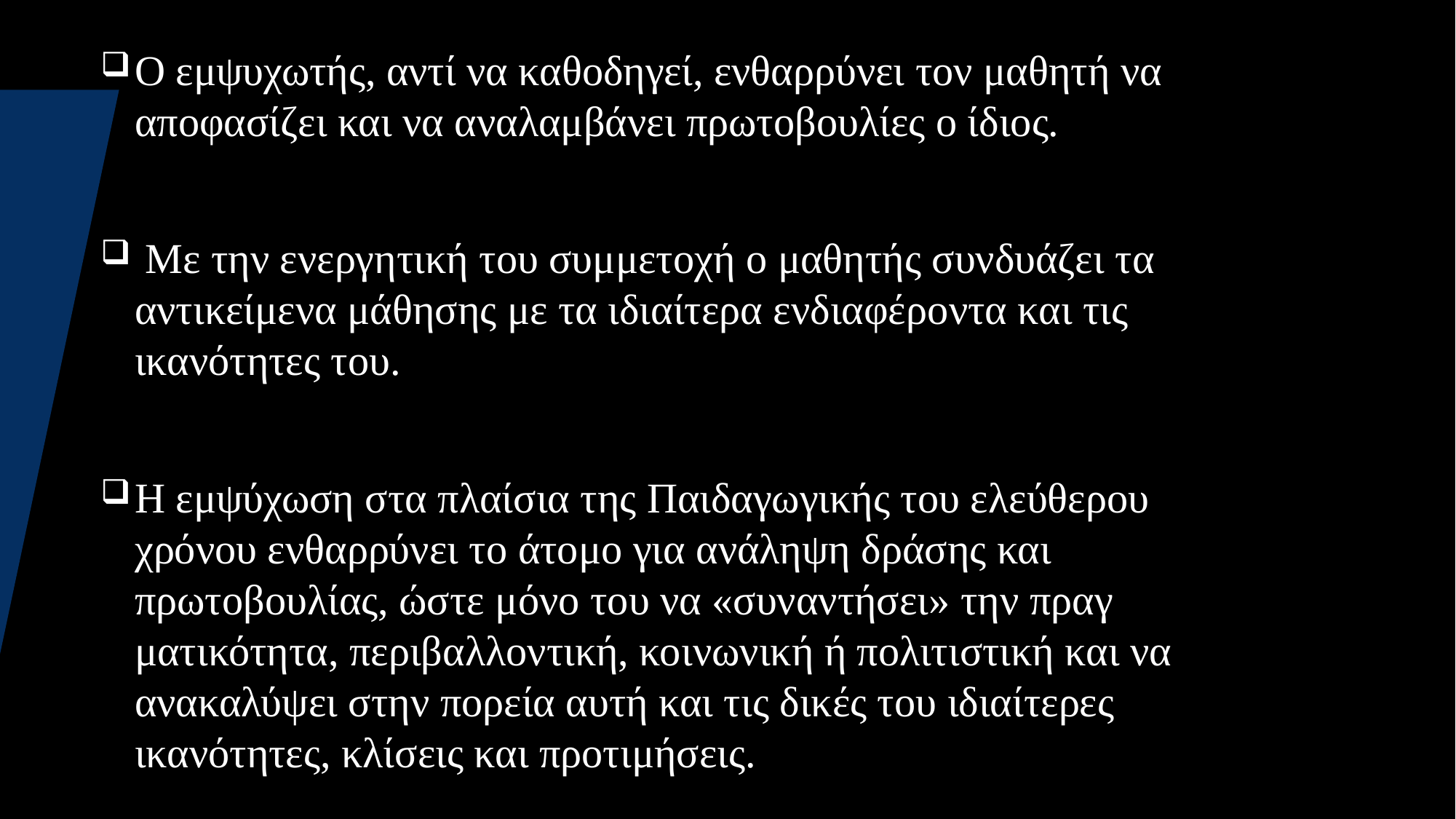

Ο εμψυχω­τής, αντί να καθοδηγεί, ενθαρρύνει τον μαθητή να αποφασίζει και να αναλαμβάνει πρωτοβουλίες ο ίδιος.

 Με την ενεργητική του συμμετοχή ο μαθητής συνδυάζει τα αντικείμενα μάθησης με τα ιδιαίτερα ενδιαφέρο­ντα και τις ικανότητες του.

Η εμψύχωση στα πλαίσια της Παιδαγωγικής του ελεύθερου χρό­νου ενθαρρύνει το άτομο για ανάλη­ψη δράσης και πρωτοβουλίας, ώστε μόνο του να «συναντήσει» την πραγ­ματικότητα, περιβαλλοντική, κοι­νωνική ή πολιτιστική και να ανακα­λύψει στην πορεία αυτή και τις δικές του ιδιαίτερες ικανότητες, κλίσεις και προτιμήσεις.